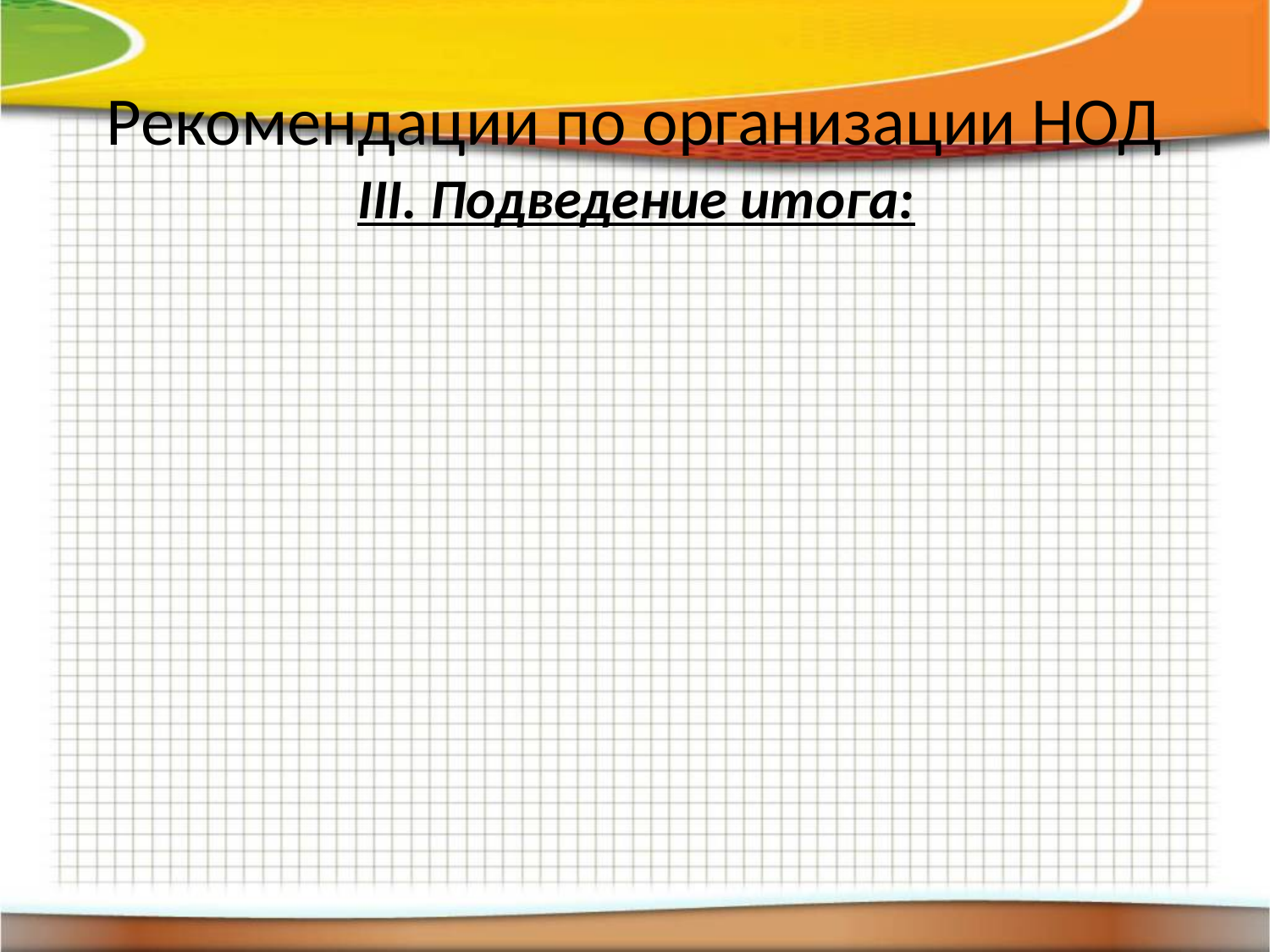

# Рекомендации по организации НОД
III. Подведение итога: